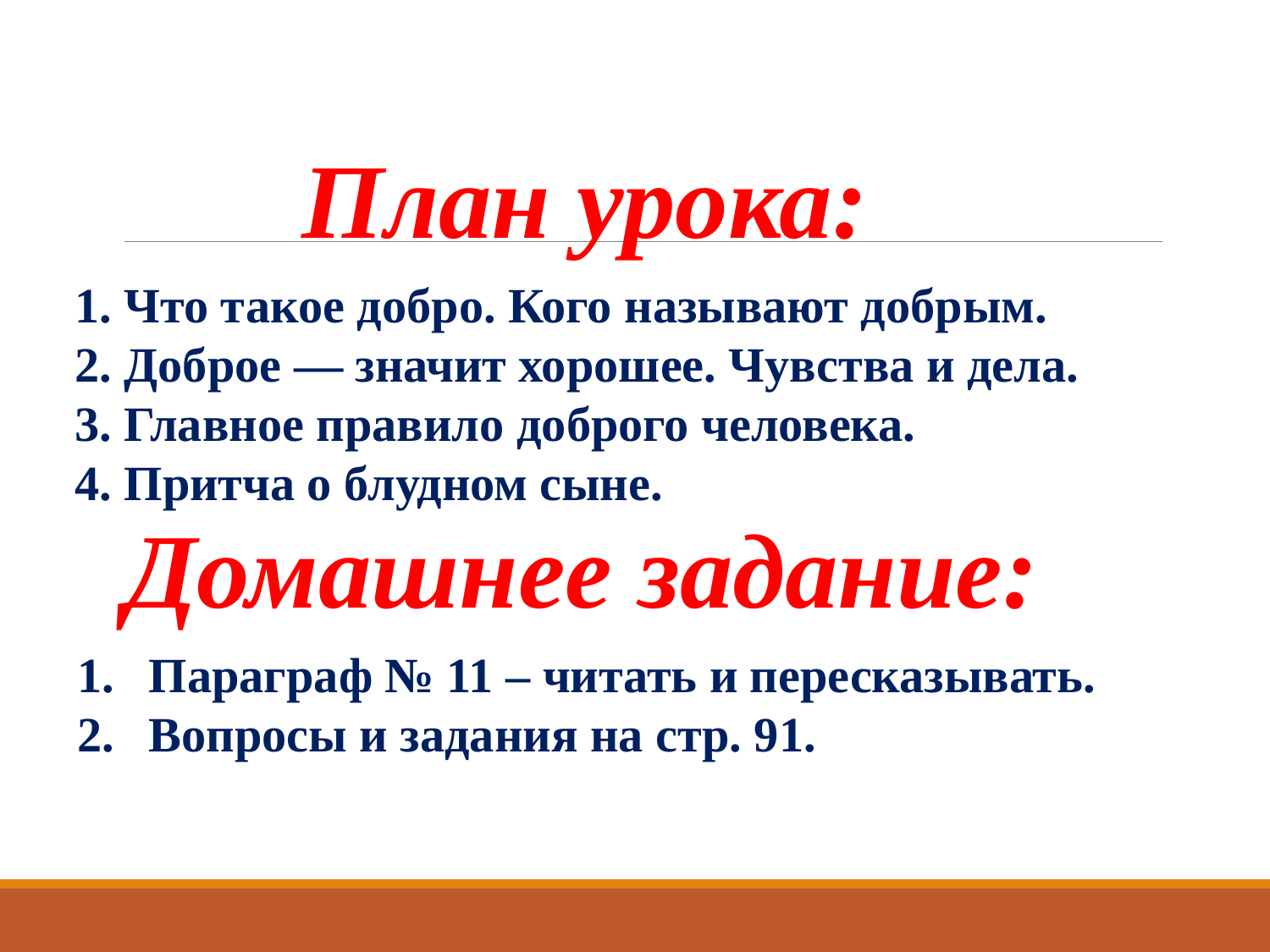

План урока:
1. Что такое добро. Кого называют добрым.
2. Доброе — значит хорошее. Чувства и дела.
3. Главное правило доброго человека.
4. Притча о блудном сыне.
Домашнее задание:
Параграф № 11 – читать и пересказывать.
Вопросы и задания на стр. 91.